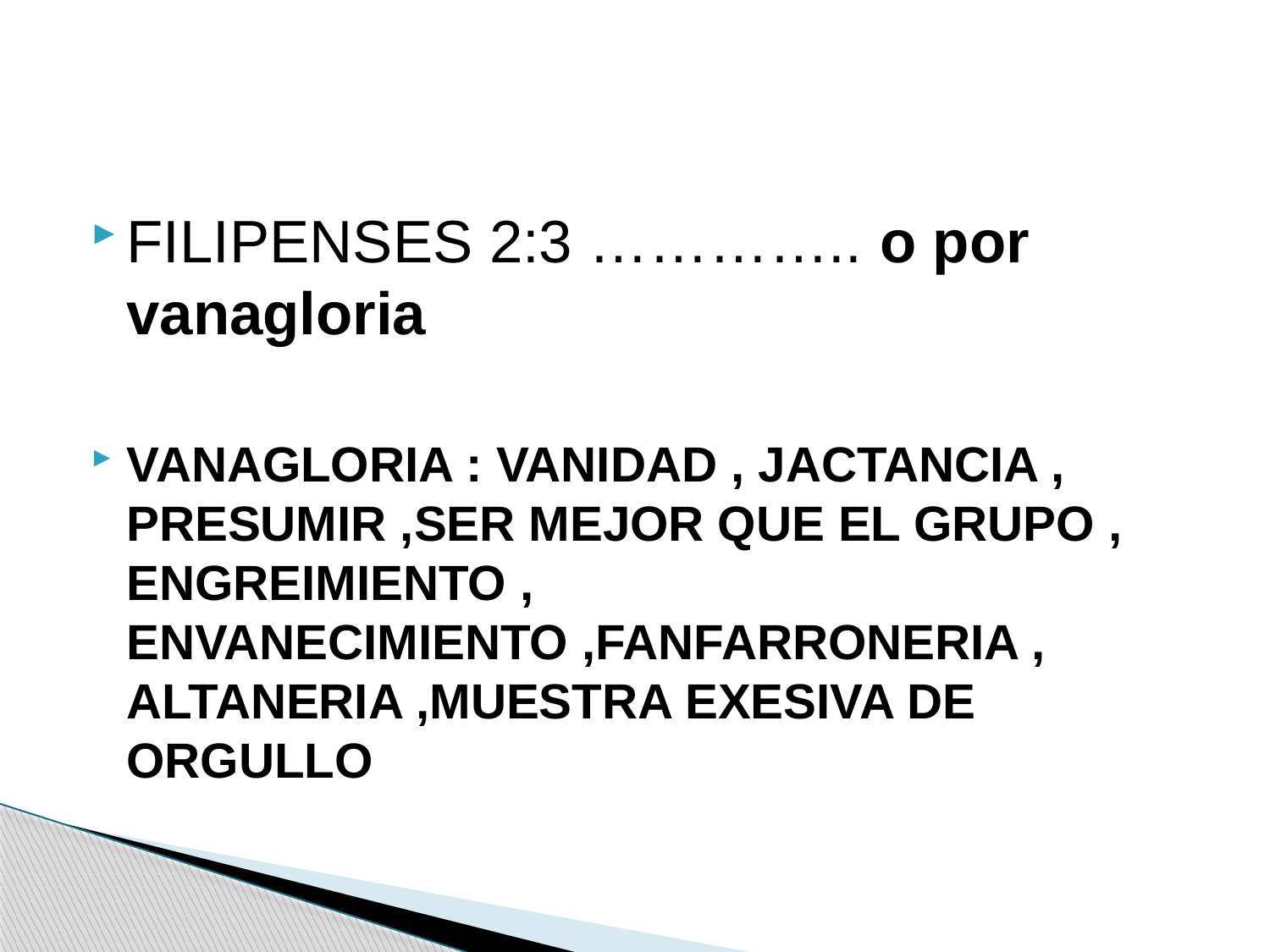

#
FILIPENSES 2:3 ………….. o por vanagloria

VANAGLORIA : VANIDAD , JACTANCIA , PRESUMIR ,SER MEJOR QUE EL GRUPO , ENGREIMIENTO , ENVANECIMIENTO ,FANFARRONERIA , ALTANERIA ,MUESTRA EXESIVA DE ORGULLO